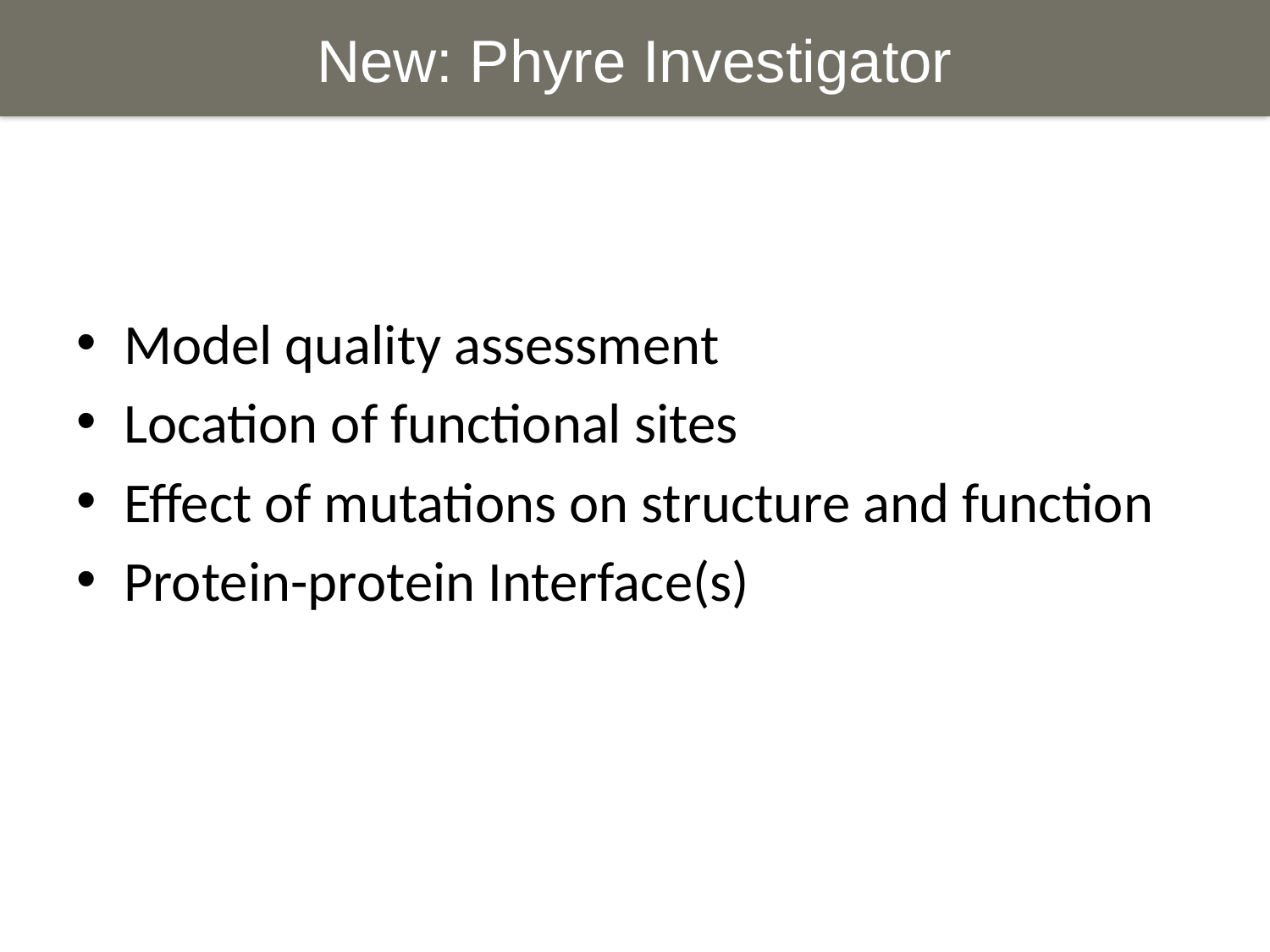

New: Phyre Investigator

Model quality assessment
Location of functional sites
Effect of mutations on structure and function
Protein-protein Interface(s)